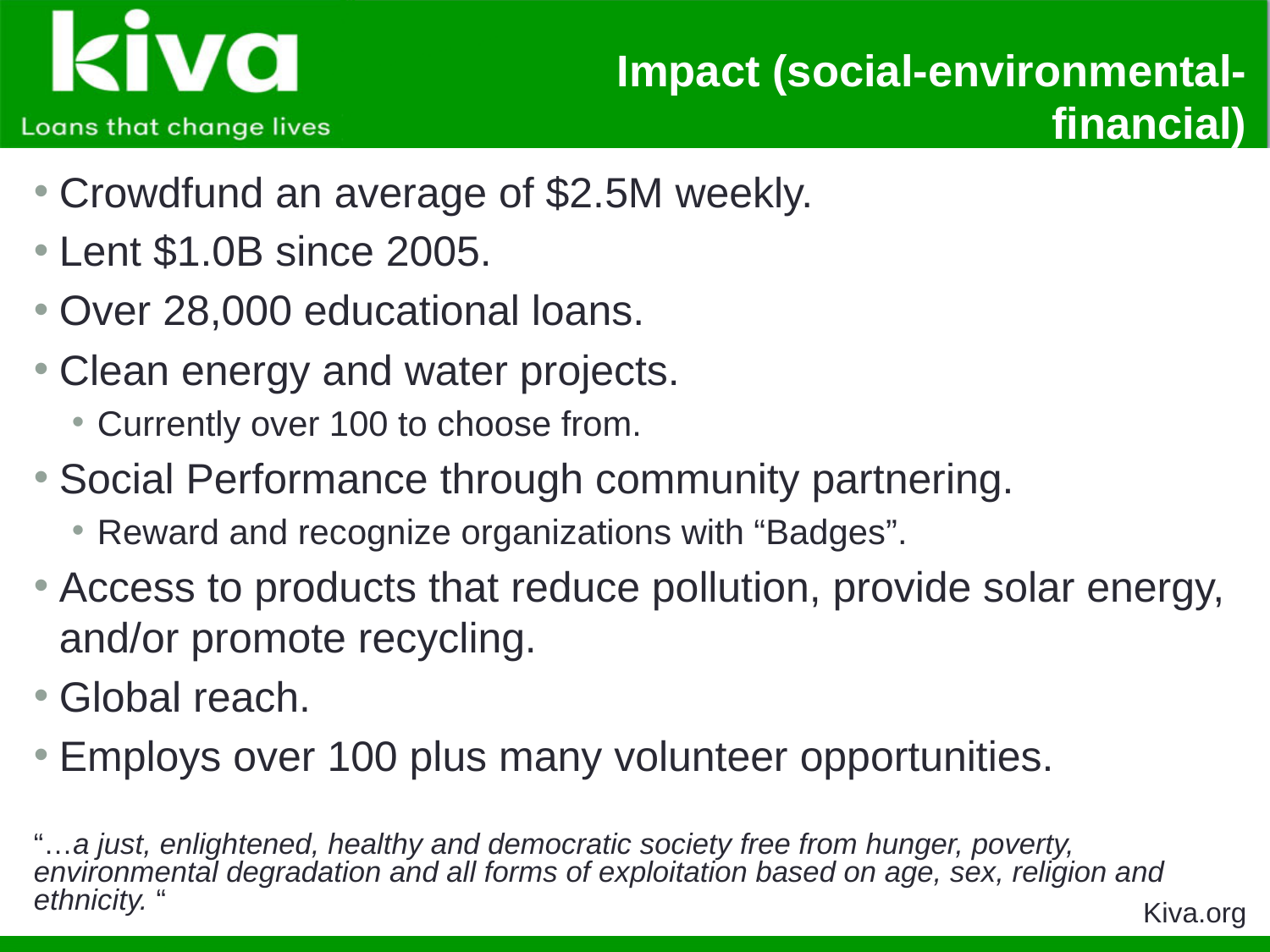

# Impact (social-environmental-financial)
Crowdfund an average of $2.5M weekly.
Lent $1.0B since 2005.
Over 28,000 educational loans.
Clean energy and water projects.
Currently over 100 to choose from.
Social Performance through community partnering.
Reward and recognize organizations with “Badges”.
Access to products that reduce pollution, provide solar energy, and/or promote recycling.
Global reach.
Employs over 100 plus many volunteer opportunities.

“…a just, enlightened, healthy and democratic society free from hunger, poverty, environmental degradation and all forms of exploitation based on age, sex, religion and ethnicity. “
Kiva.org